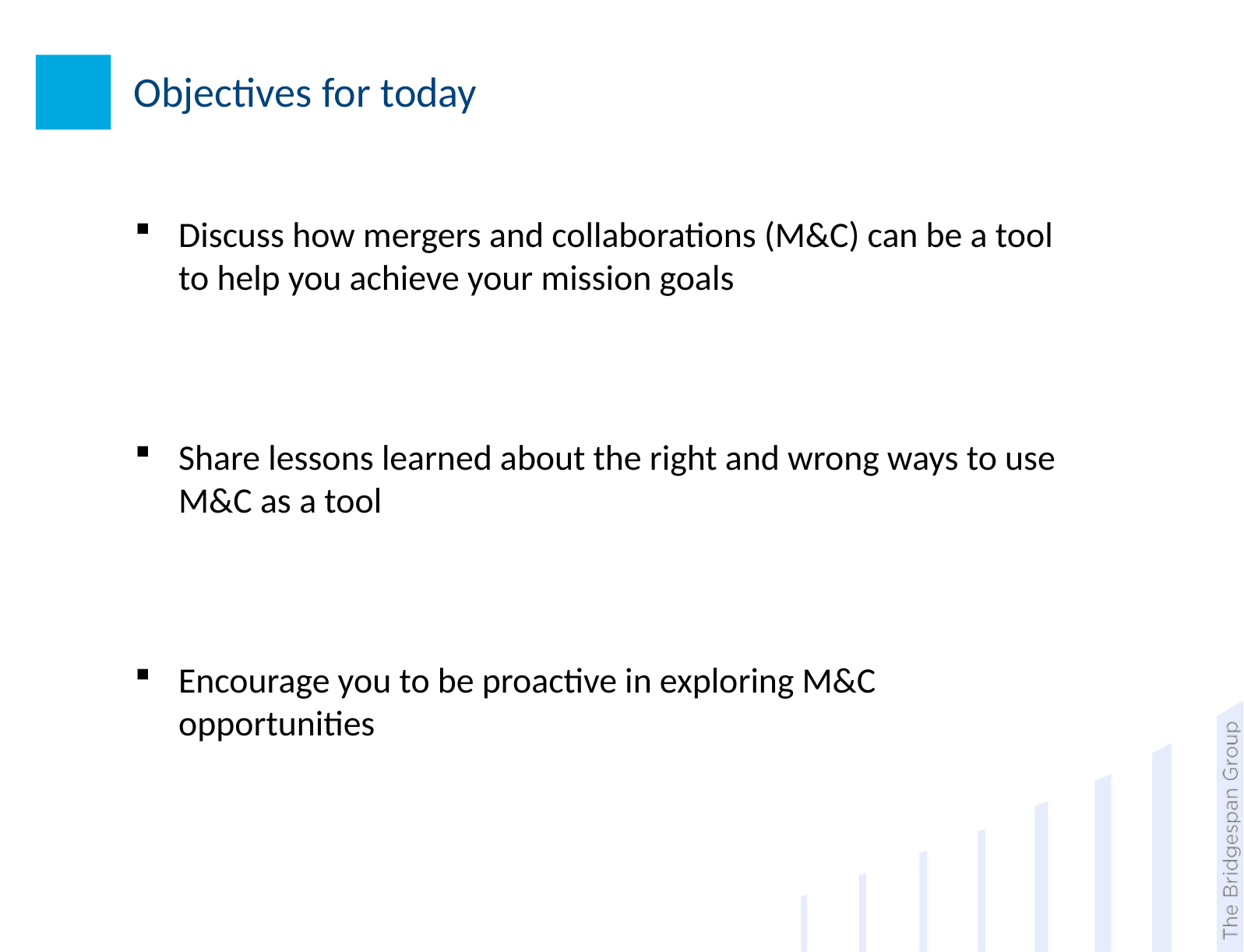

10_84
# Objectives for today
Discuss how mergers and collaborations (M&C) can be a tool to help you achieve your mission goals

Share lessons learned about the right and wrong ways to use M&C as a tool

Encourage you to be proactive in exploring M&C opportunities